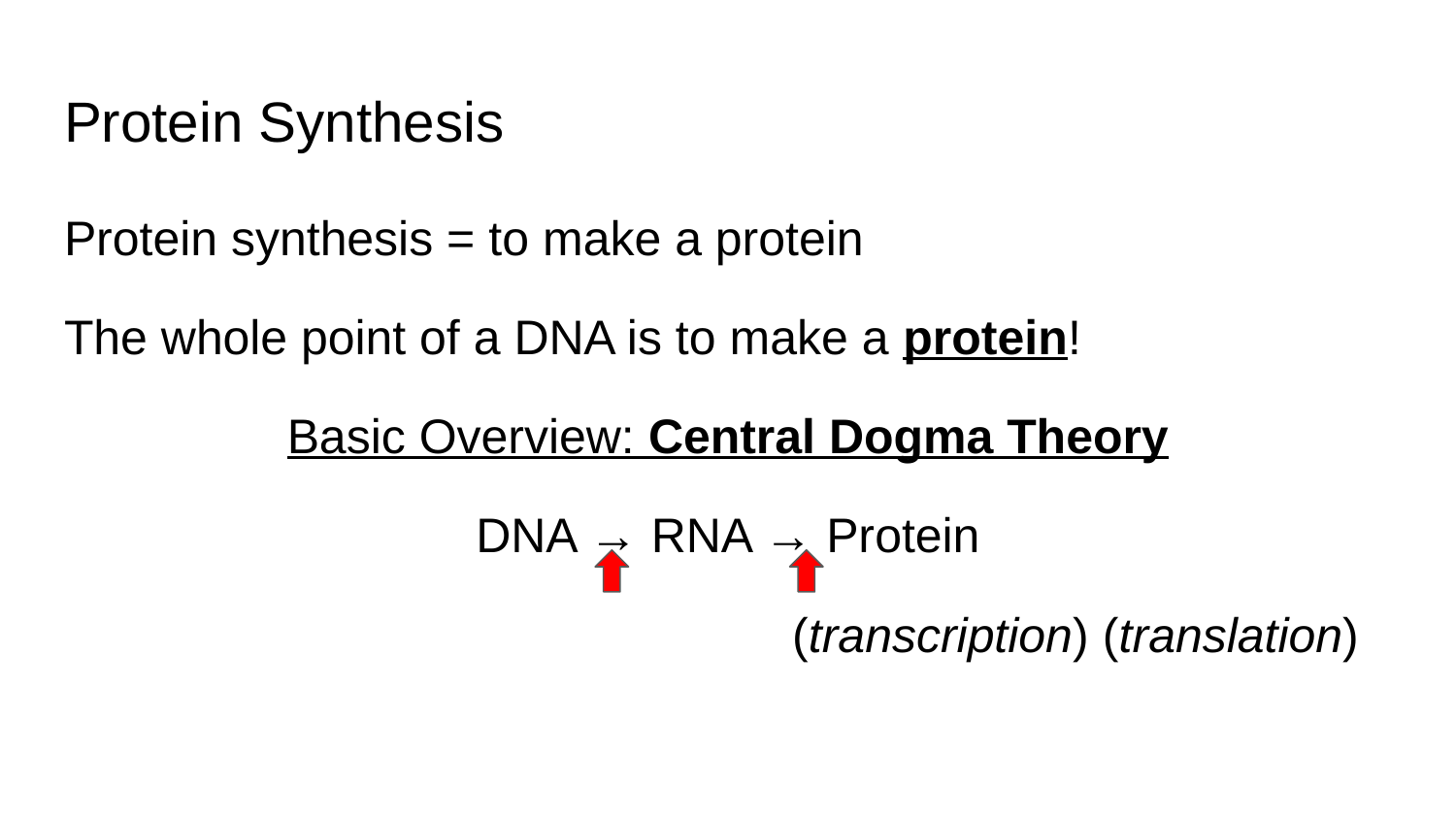

# Protein Synthesis
Protein synthesis = to make a protein
The whole point of a DNA is to make a protein!
Basic Overview: Central Dogma Theory
DNA → RNA → Protein
					(transcription) (translation)